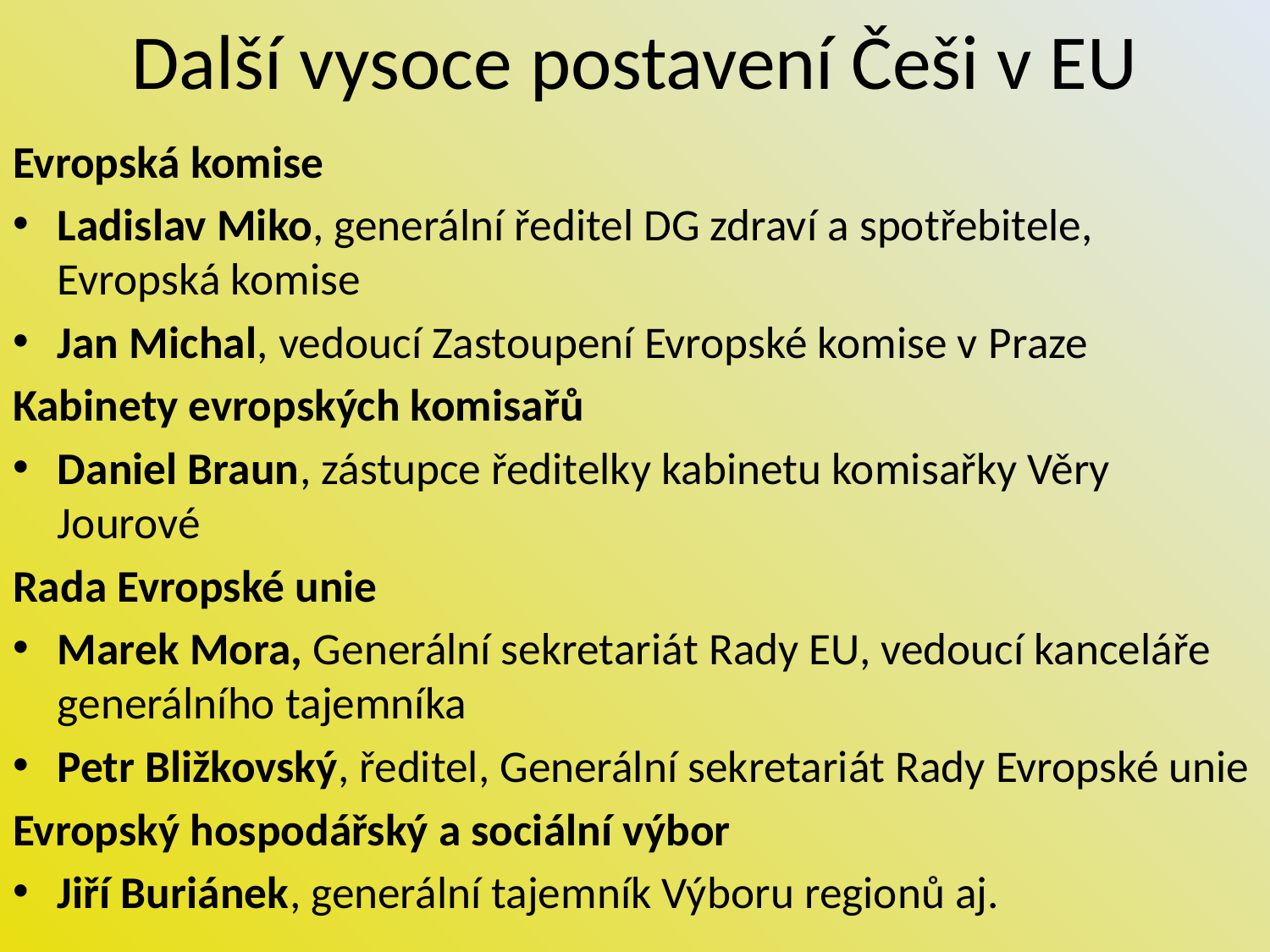

# Další vysoce postavení Češi v EU
Evropská komise
Ladislav Miko, generální ředitel DG zdraví a spotřebitele, Evropská komise
Jan Michal, vedoucí Zastoupení Evropské komise v Praze
Kabinety evropských komisařů
Daniel Braun, zástupce ředitelky kabinetu komisařky Věry Jourové
Rada Evropské unie
Marek Mora, Generální sekretariát Rady EU, vedoucí kanceláře generálního tajemníka
Petr Bližkovský, ředitel, Generální sekretariát Rady Evropské unie
Evropský hospodářský a sociální výbor
Jiří Buriánek, generální tajemník Výboru regionů aj.